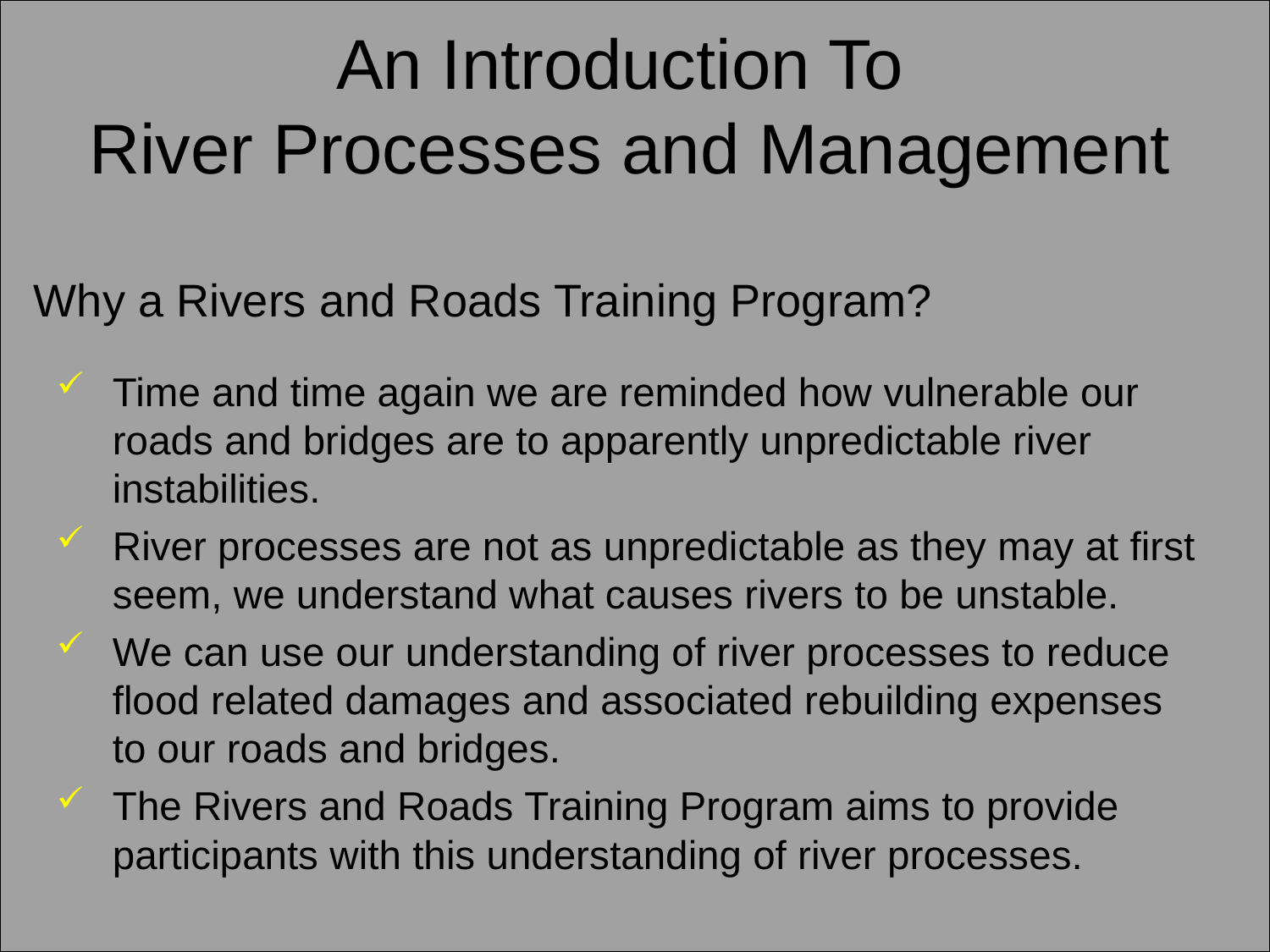

An Introduction To
River Processes and Management
Why a Rivers and Roads Training Program?
Time and time again we are reminded how vulnerable our roads and bridges are to apparently unpredictable river instabilities.
River processes are not as unpredictable as they may at first seem, we understand what causes rivers to be unstable.
We can use our understanding of river processes to reduce flood related damages and associated rebuilding expenses to our roads and bridges.
The Rivers and Roads Training Program aims to provide participants with this understanding of river processes.